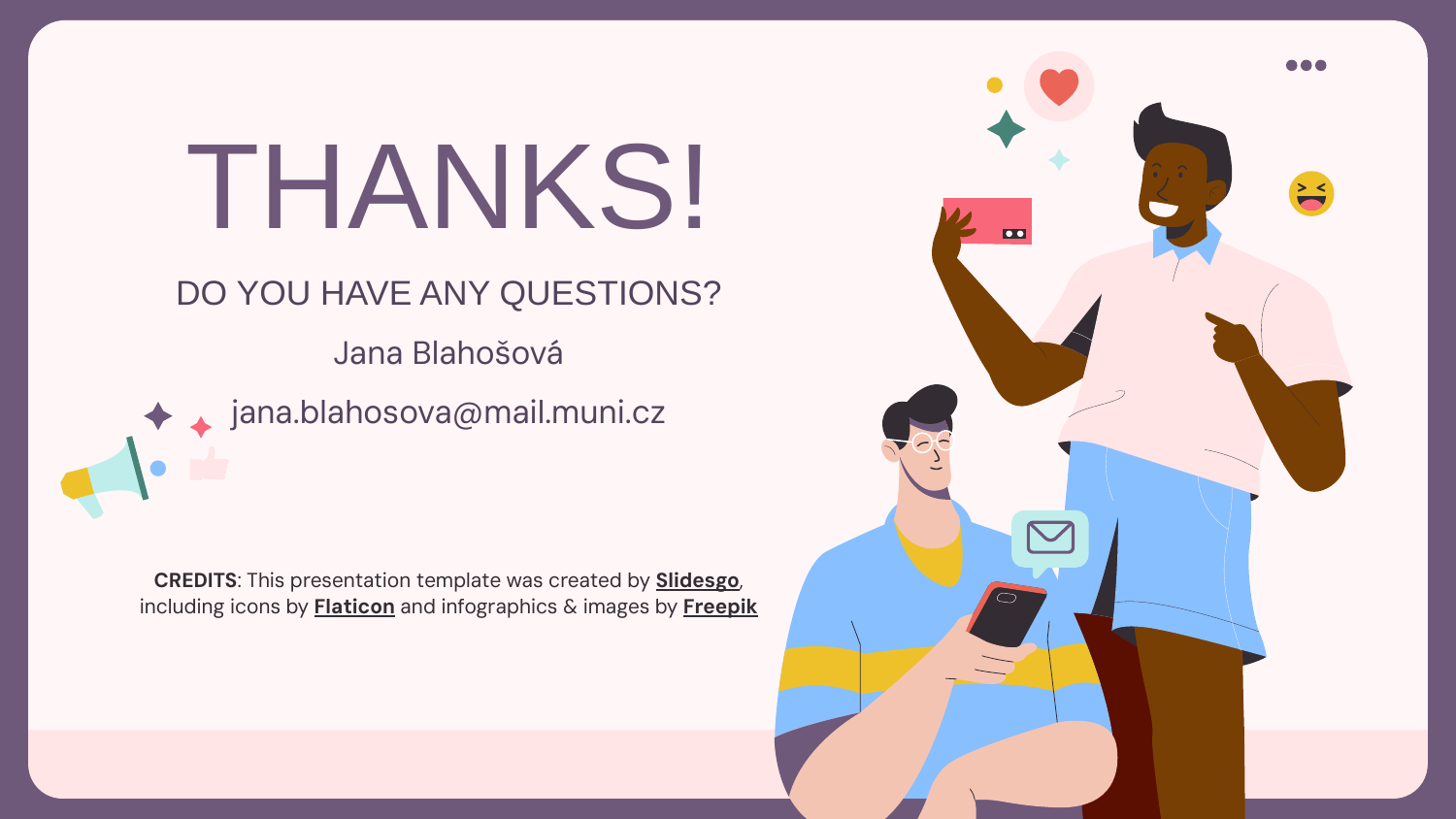

# THANKS!

DO YOU HAVE ANY QUESTIONS?
Jana Blahošová
jana.blahosova@mail.muni.cz